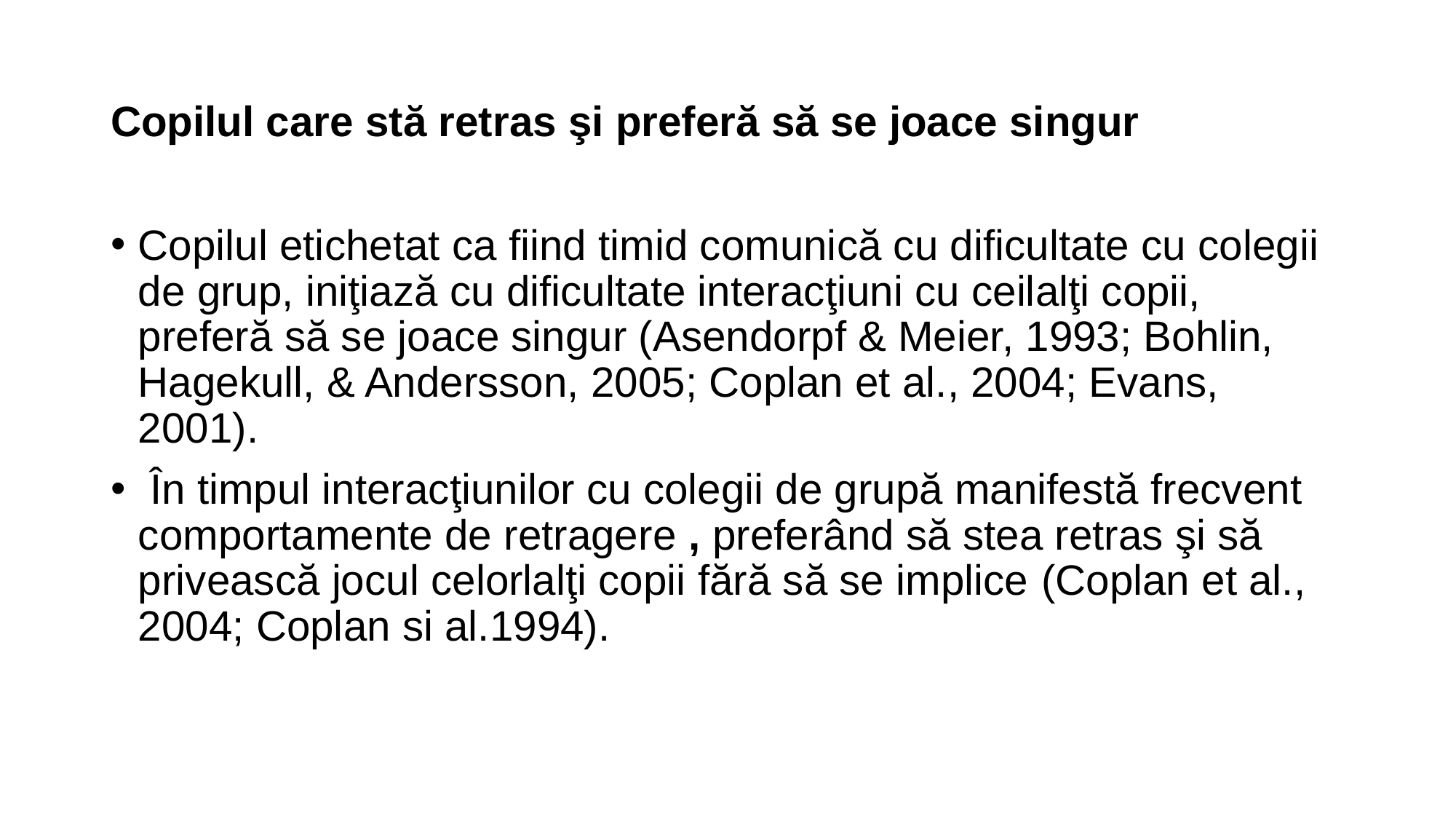

# Copilul care stă retras şi preferă să se joace singur
Copilul etichetat ca fiind timid comunică cu dificultate cu colegii de grup, iniţiază cu dificultate interacţiuni cu ceilalţi copii, preferă să se joace singur (Asendorpf & Meier, 1993; Bohlin, Hagekull, & Andersson, 2005; Coplan et al., 2004; Evans, 2001).
 În timpul interacţiunilor cu colegii de grupă manifestă frecvent comportamente de retragere , preferând să stea retras şi să privească jocul celorlalţi copii fără să se implice (Coplan et al., 2004; Coplan si al.1994).